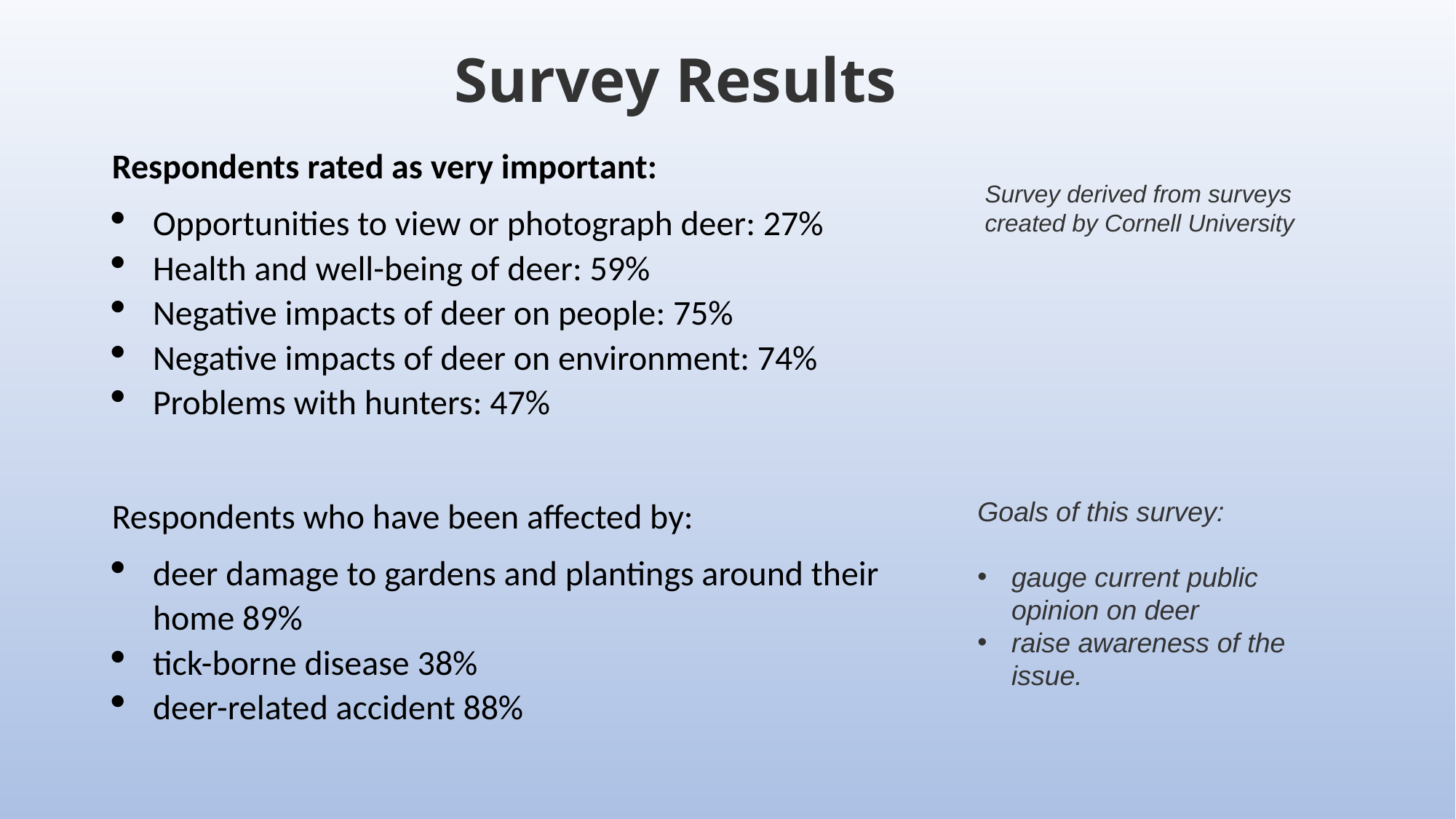

Survey Results
Respondents rated as very important:
Opportunities to view or photograph deer: 27%
Health and well-being of deer: 59%
Negative impacts of deer on people: 75%
Negative impacts of deer on environment: 74%
Problems with hunters: 47%

Respondents who have been affected by:
deer damage to gardens and plantings around their home 89%
tick-borne disease 38%
deer-related accident 88%
Survey derived from surveys created by Cornell University
Goals of this survey:

gauge current public opinion on deer
raise awareness of the issue.